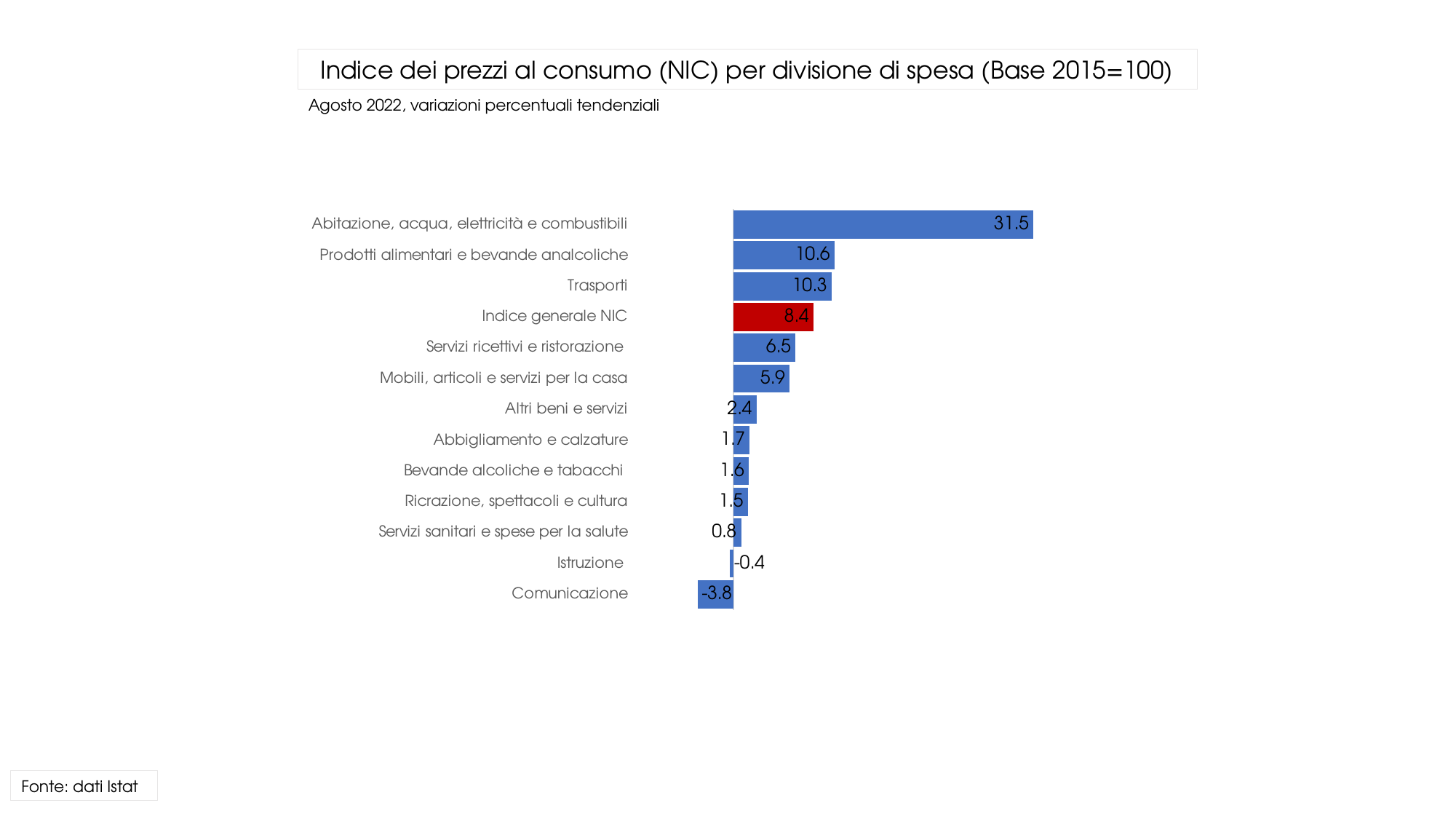

Indice dei prezzi al consumo (NIC) per divisione di spesa (Base 2015=100)
Agosto 2022, variazioni percentuali tendenziali

### Chart

| Category |  |
|---|---|
| Abitazione, acqua, elettricità e combustibili | 31.5 |
| Prodotti alimentari e bevande analcoliche | 10.6 |
| Trasporti | 10.3 |
| Indice generale NIC | 8.4 |
| Servizi ricettivi e ristorazione  | 6.5 |
| Mobili, articoli e servizi per la casa | 5.9 |
| Altri beni e servizi | 2.4 |
| Abbigliamento e calzature | 1.7 |
| Bevande alcoliche e tabacchi  | 1.6 |
| Ricrazione, spettacoli e cultura | 1.5 |
| Servizi sanitari e spese per la salute | 0.8 |
| Istruzione  | -0.4 |
| Comunicazione | -3.8 |
Fonte: dati Istat